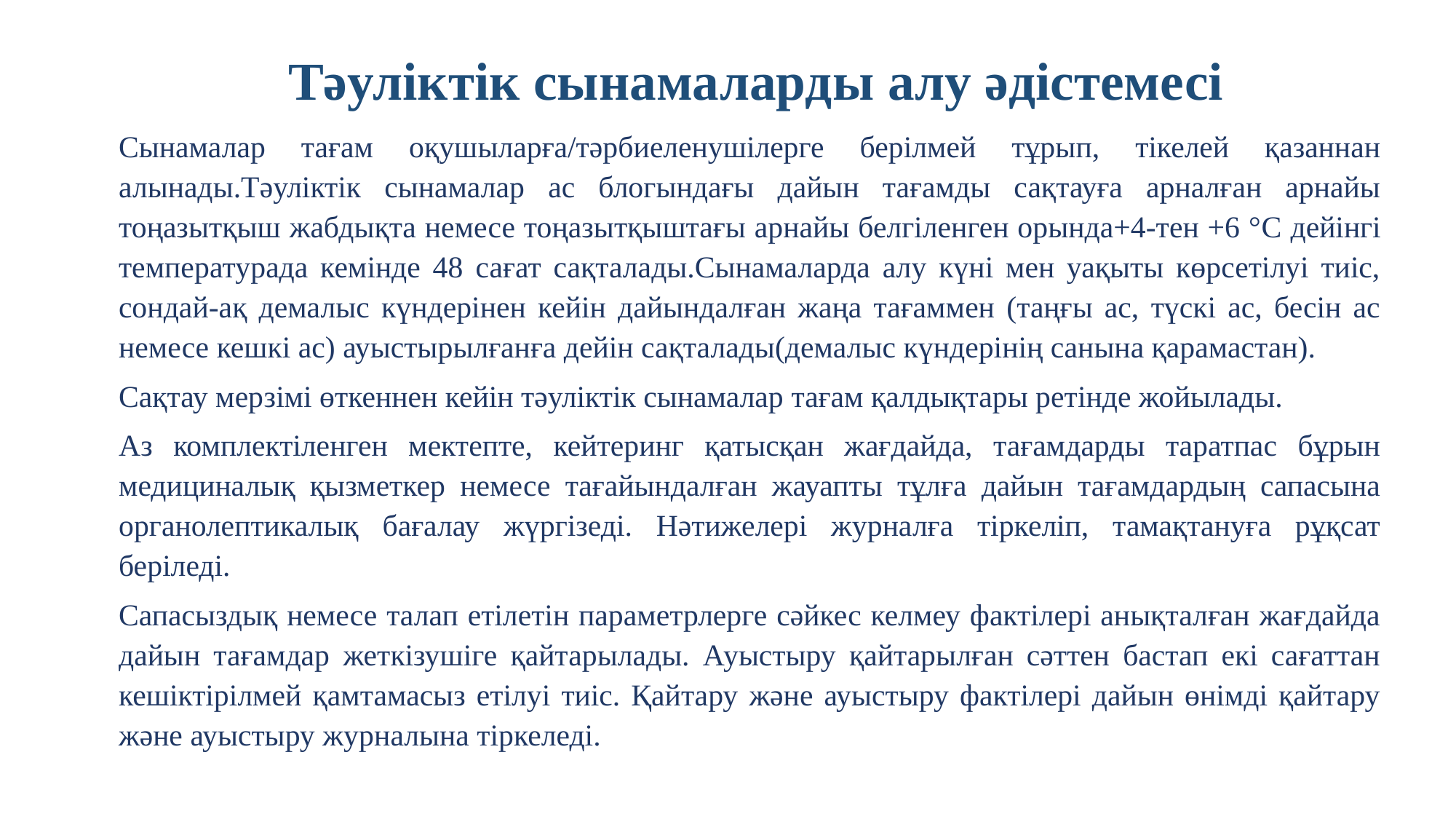

Тәуліктік сынамаларды алу әдістемесі
Сынамалар тағам оқушыларға/тәрбиеленушілерге берілмей тұрып, тікелей қазаннан алынады.Тәуліктік сынамалар ас блогындағы дайын тағамды сақтауға арналған арнайы тоңазытқыш жабдықта немесе тоңазытқыштағы арнайы белгіленген орында+4-тен +6 °C дейінгі температурада кемінде 48 сағат сақталады.Сынамаларда алу күні мен уақыты көрсетілуі тиіс, сондай-ақ демалыс күндерінен кейін дайындалған жаңа тағаммен (таңғы ас, түскі ас, бесін ас немесе кешкі ас) ауыстырылғанға дейін сақталады(демалыс күндерінің санына қарамастан).
Сақтау мерзімі өткеннен кейін тәуліктік сынамалар тағам қалдықтары ретінде жойылады.
Аз комплектіленген мектепте, кейтеринг қатысқан жағдайда, тағамдарды таратпас бұрын медициналық қызметкер немесе тағайындалған жауапты тұлға дайын тағамдардың сапасына органолептикалық бағалау жүргізеді. Нәтижелері журналға тіркеліп, тамақтануға рұқсат беріледі.
Сапасыздық немесе талап етілетін параметрлерге сәйкес келмеу фактілері анықталған жағдайда дайын тағамдар жеткізушіге қайтарылады. Ауыстыру қайтарылған сәттен бастап екі сағаттан кешіктірілмей қамтамасыз етілуі тиіс. Қайтару және ауыстыру фактілері дайын өнімді қайтару және ауыстыру журналына тіркеледі.